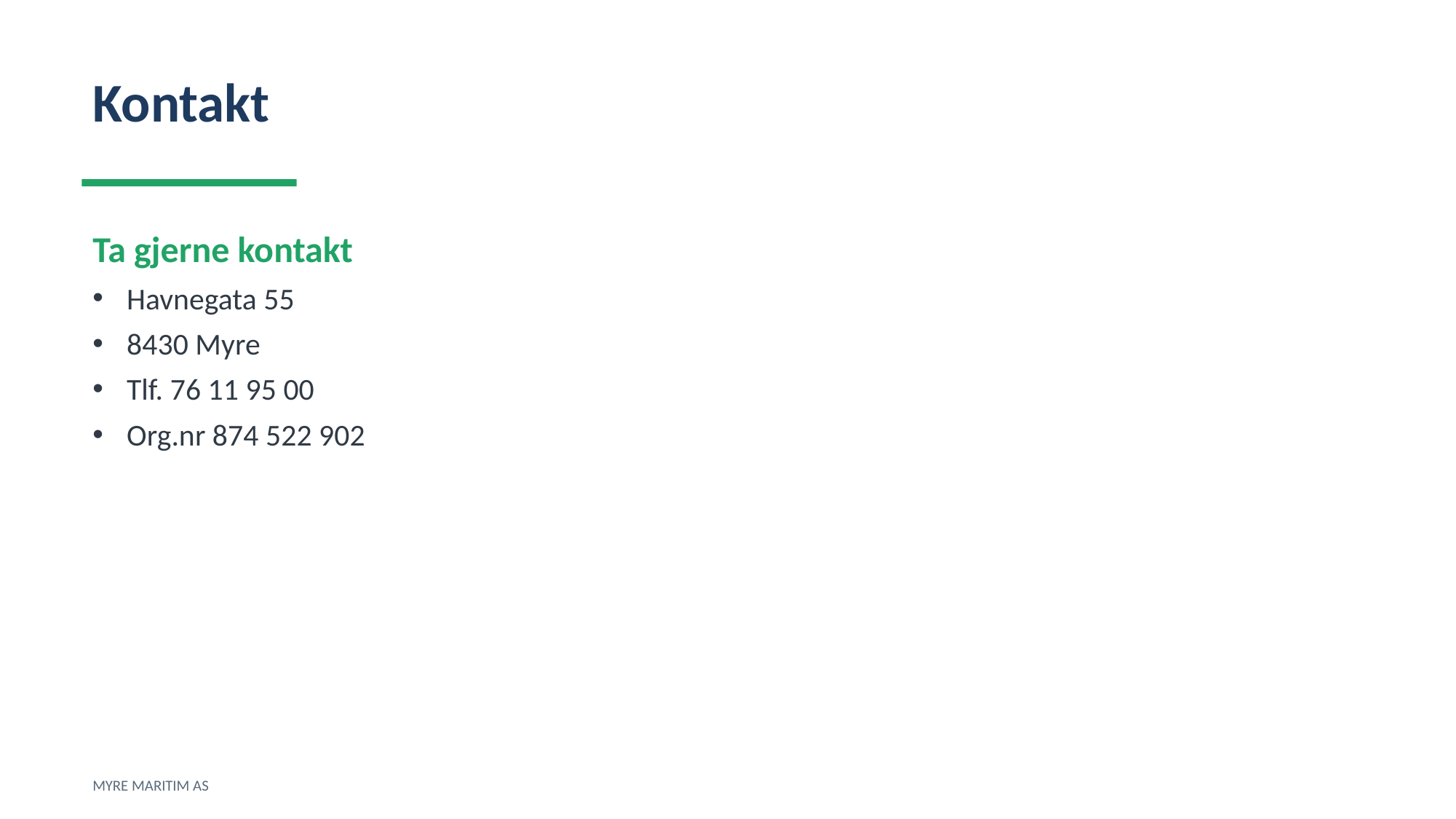

Kontakt

Ta gjerne kontakt
Havnegata 55
8430 Myre
Tlf. 76 11 95 00
Org.nr 874 522 902
MYRE MARITIM AS